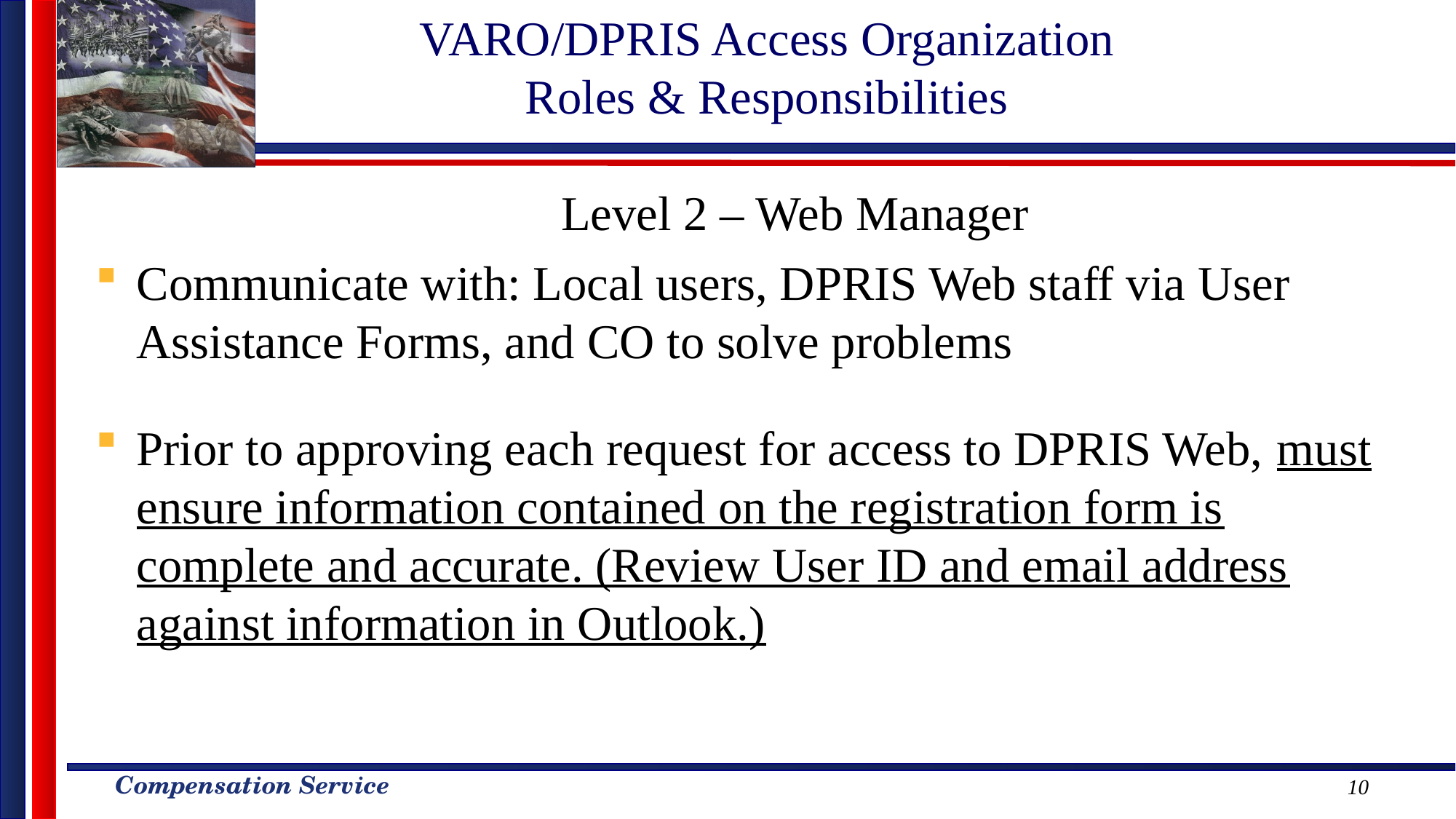

VARO/DPRIS Access Organization
  Roles & Responsibilities
Level 2 – Web Manager
Communicate with: Local users, DPRIS Web staff via User Assistance Forms, and CO to solve problems
Prior to approving each request for access to DPRIS Web, must ensure information contained on the registration form is complete and accurate. (Review User ID and email address against information in Outlook.)

10